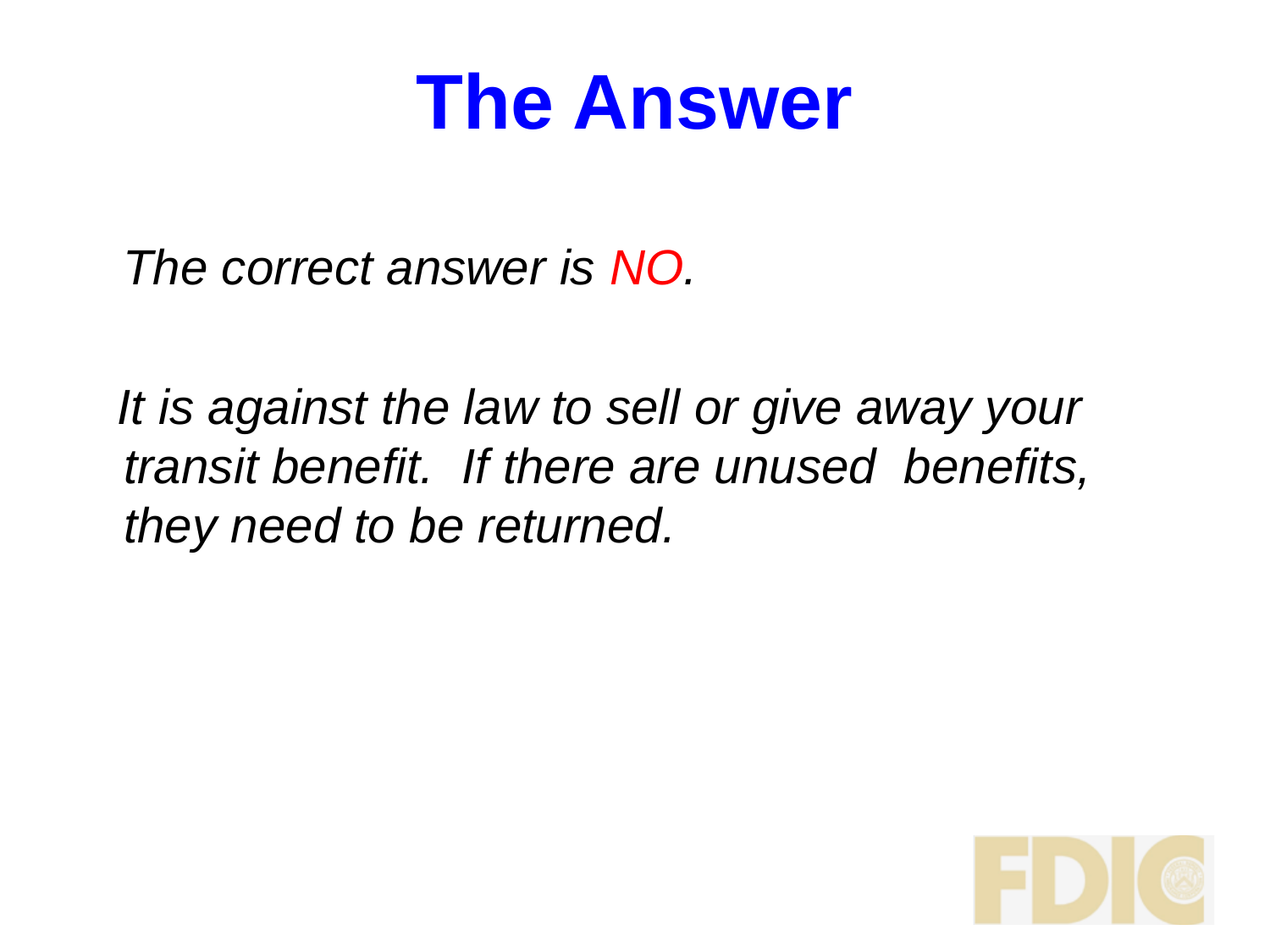

# The Answer
   The correct answer is NO.

   It is against the law to sell or give away your transit benefit.  If there are unused  benefits, they need to be returned.